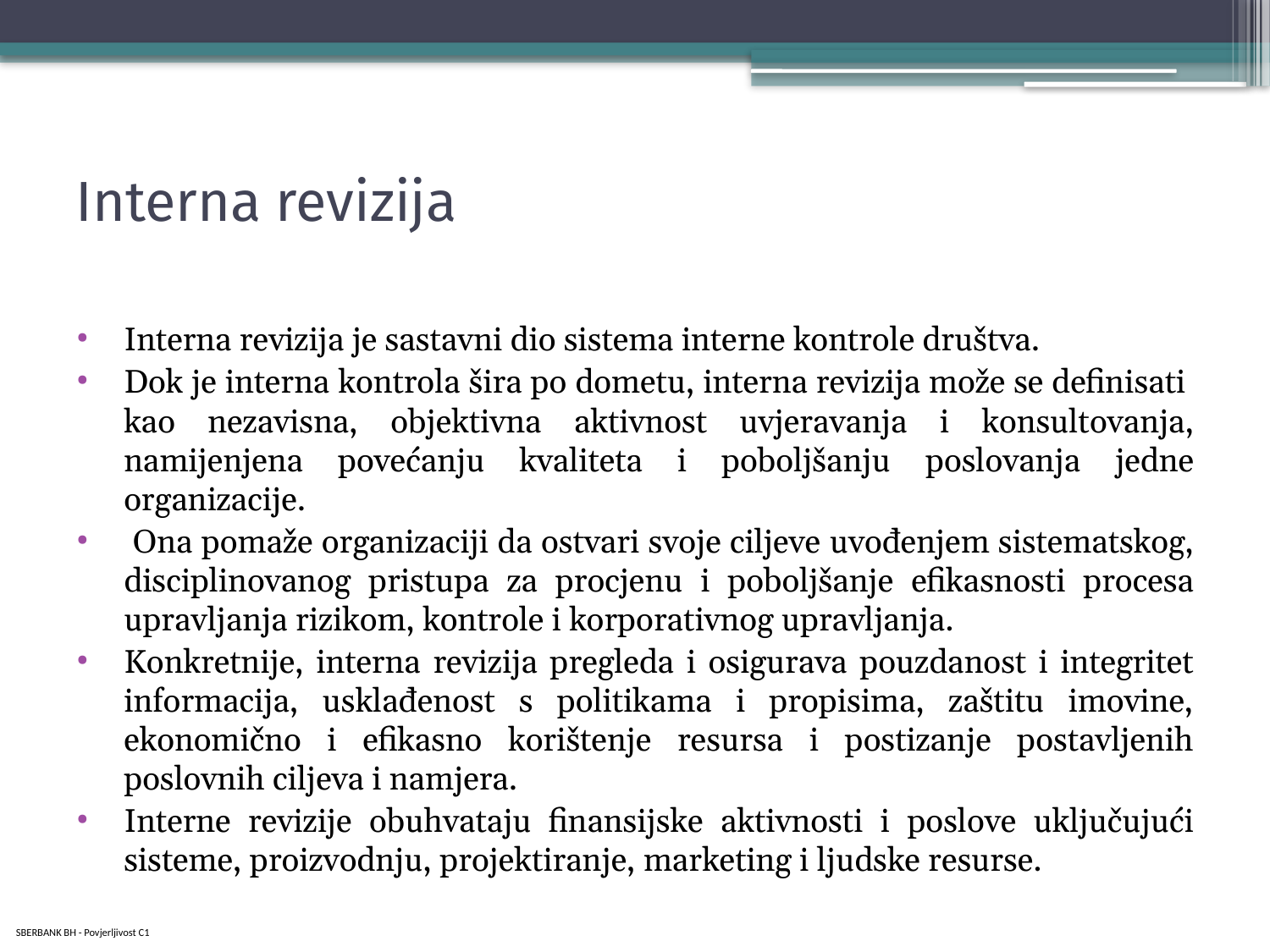

# Interna revizija
Interna revizija je sastavni dio sistema interne kontrole društva.
Dok je interna kontrola šira po dometu, interna revizija može se definisati  kao nezavisna, objektivna aktivnost uvjeravanja i konsultovanja, namijenjena povećanju kvaliteta i poboljšanju poslovanja jedne organizacije.
 Ona pomaže organizaciji da ostvari svoje ciljeve uvođenjem sistematskog, disciplinovanog pristupa za procjenu i poboljšanje efikasnosti procesa upravljanja rizikom, kontrole i korporativnog upravljanja.
Konkretnije, interna revizija pregleda i osigurava pouzdanost i integritet informacija, usklađenost s politikama i propisima, zaštitu imovine, ekonomično i efikasno korištenje resursa i postizanje postavljenih poslovnih ciljeva i namjera.
Interne revizije obuhvataju finansijske aktivnosti i poslove uključujući sisteme, proizvodnju, projektiranje, marketing i ljudske resurse.